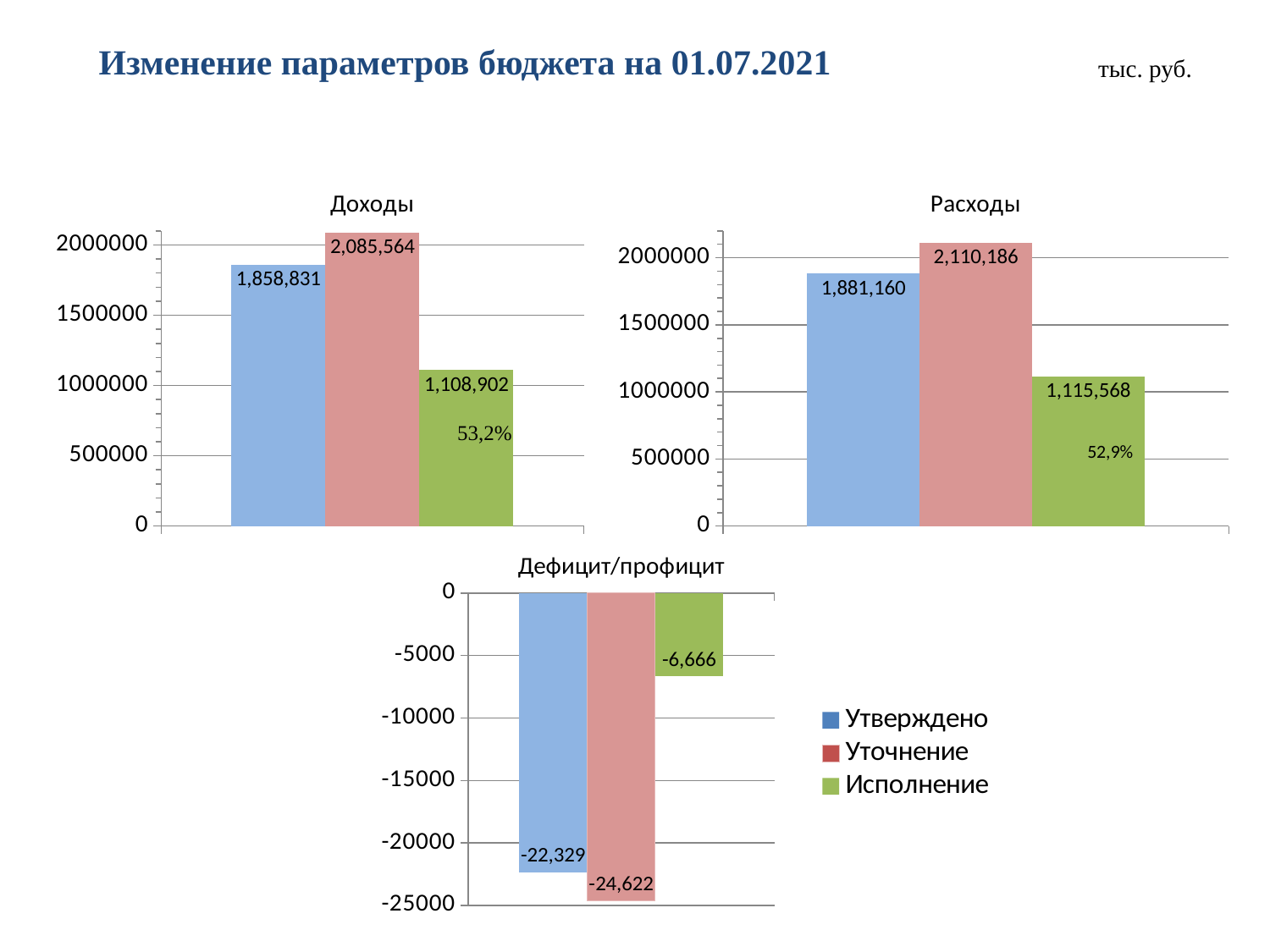

# Изменение параметров бюджета на 01.07.2021
тыс. руб.

### Chart

| Category | Утверждено | Уточнено | Исполнено |
|---|---|---|---|
| Доходы | 1858831.0 | 2085564.0 | 1108902.0 |

### Chart

| Category | Утверждено | Уточнено | Исполнено |
|---|---|---|---|
| Расходы | 1881160.0 | 2110186.0 | 1115568.0 |
52,9%

### Chart

| Category | Утверждено | Уточнение | Исполнение |
|---|---|---|---|
| Дефицит/профицит | -22329.0 | -24622.0 | -6666.0 |